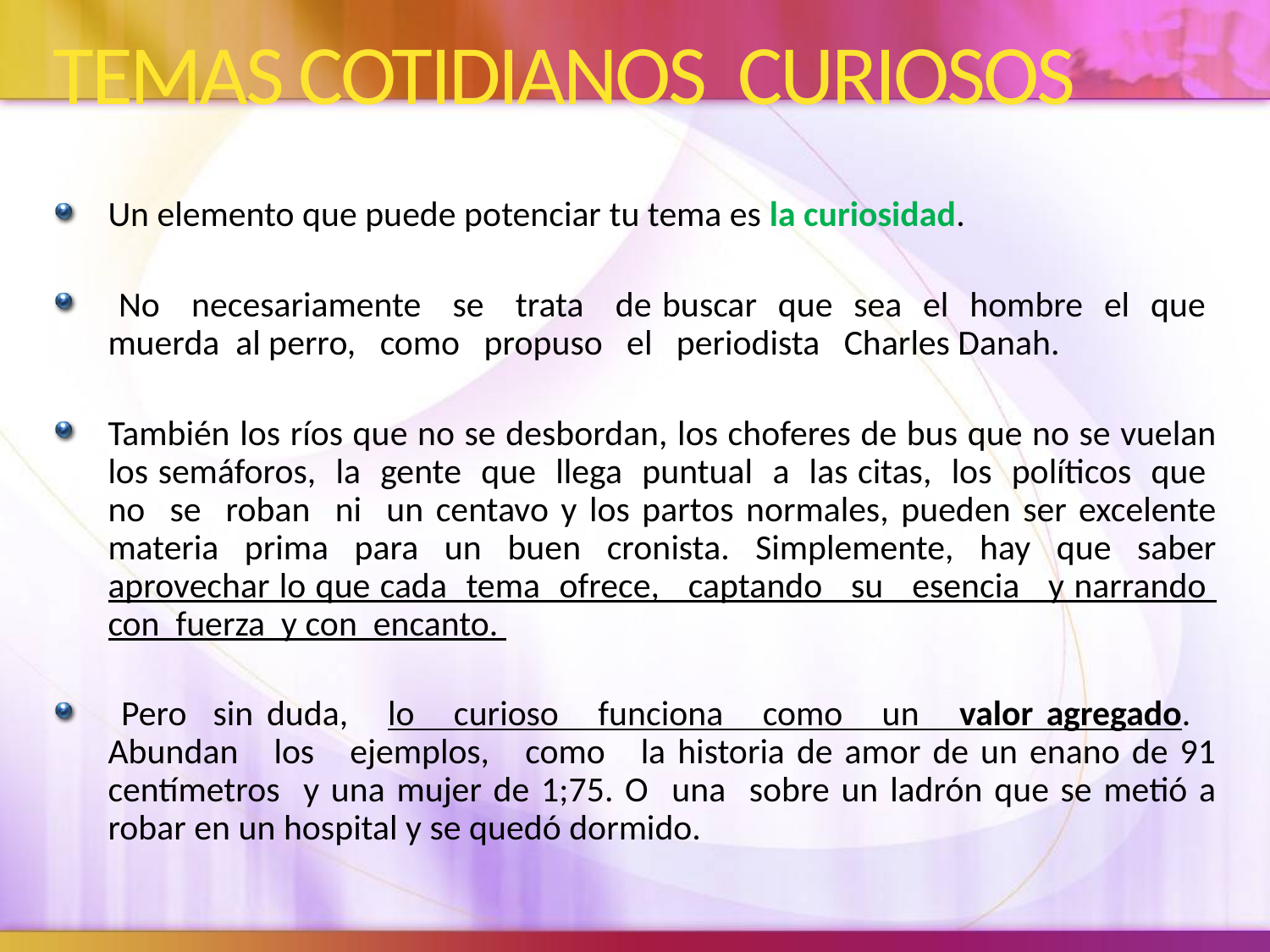

# TEMAS COTIDIANOS  CURIOSOS
Un elemento que puede potenciar tu tema es la curiosidad.

 No   necesariamente   se   trata   de buscar  que  sea  el  hombre  el  que  muerda  al perro,   como   propuso   el   periodista   Charles Danah.

También los ríos que no se desbordan, los choferes de bus que no se vuelan los semáforos,  la  gente  que  llega  puntual  a  las citas,  los  políticos  que  no  se  roban  ni  un centavo y los partos normales, pueden ser excelente materia prima para un buen cronista. Simplemente, hay que saber aprovechar lo que cada  tema  ofrece,   captando   su   esencia   y narrando  con  fuerza  y con  encanto.

 Pero  sin duda,   lo   curioso   funciona   como   un   valor agregado.   Abundan   los   ejemplos,   como   la historia de amor de un enano de 91 centímetros  y una mujer de 1;75. O  una  sobre un ladrón que se metió a robar en un hospital y se quedó dormido.